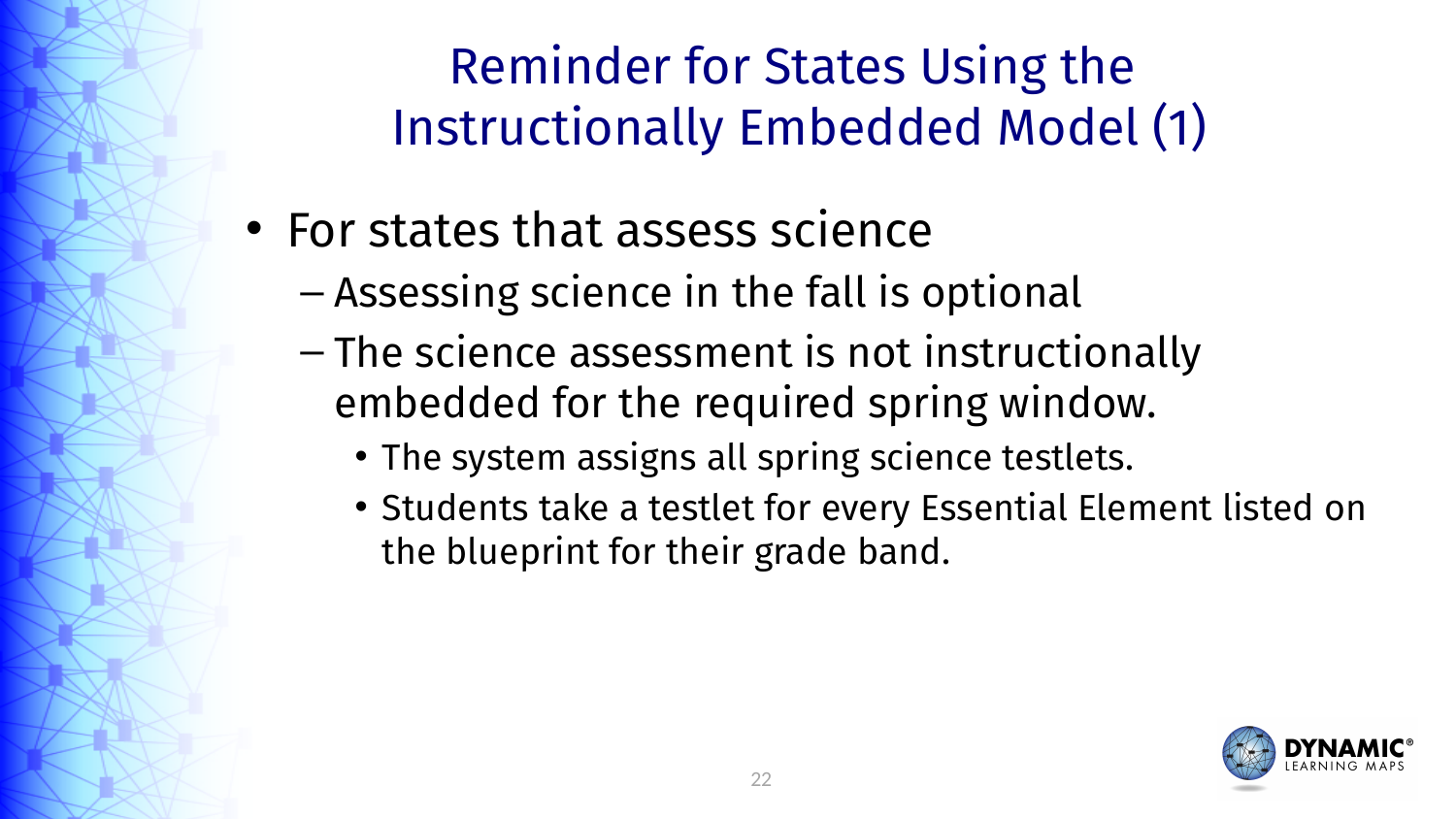

# Reminder for States Using the Instructionally Embedded Model (1)
For states that assess science
Assessing science in the fall is optional
The science assessment is not instructionally embedded for the required spring window.
The system assigns all spring science testlets.
Students take a testlet for every Essential Element listed on the blueprint for their grade band.